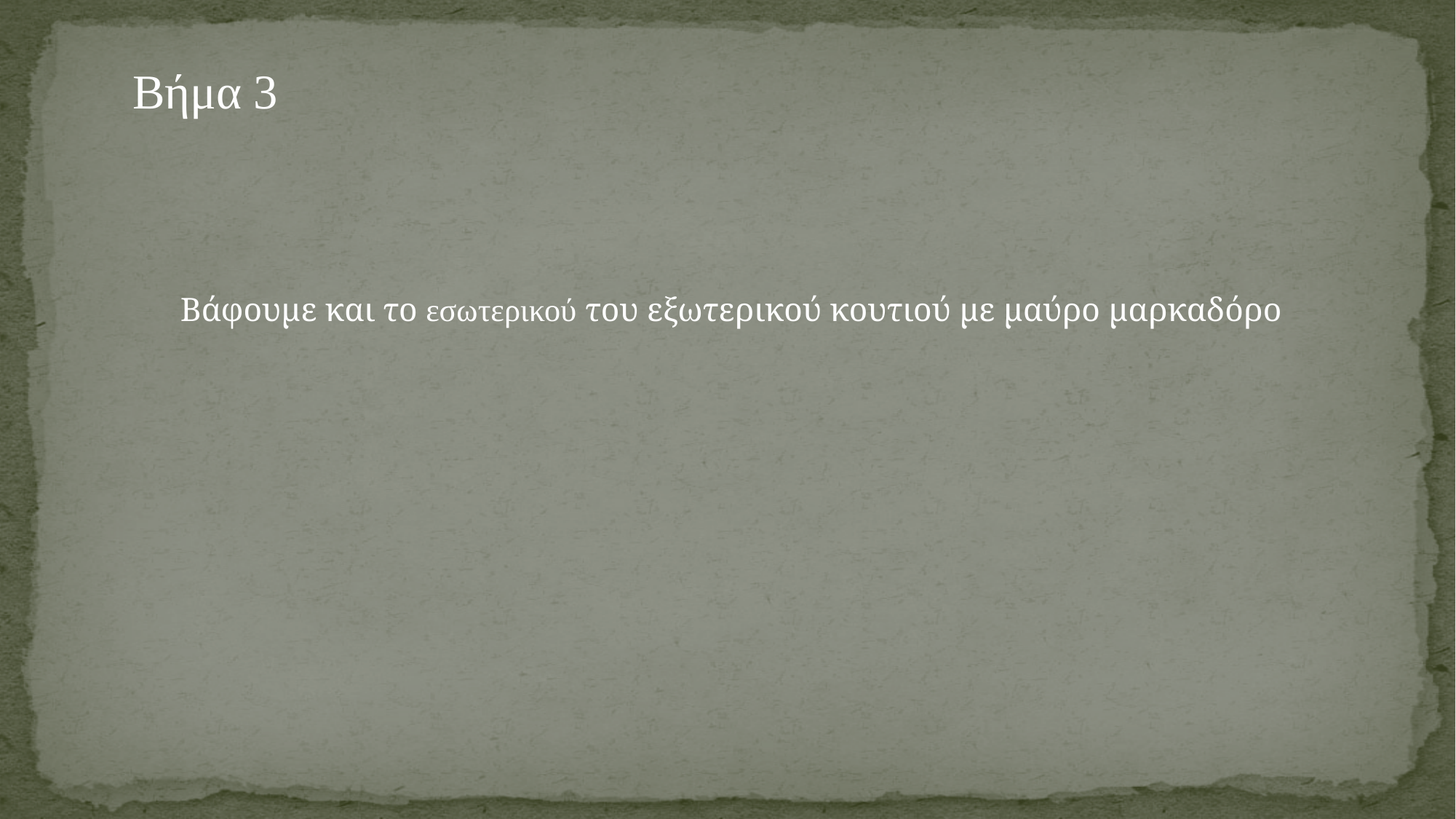

Βήμα 3
Βάφουμε και το εσωτερικού του εξωτερικού κουτιού με μαύρο μαρκαδόρο